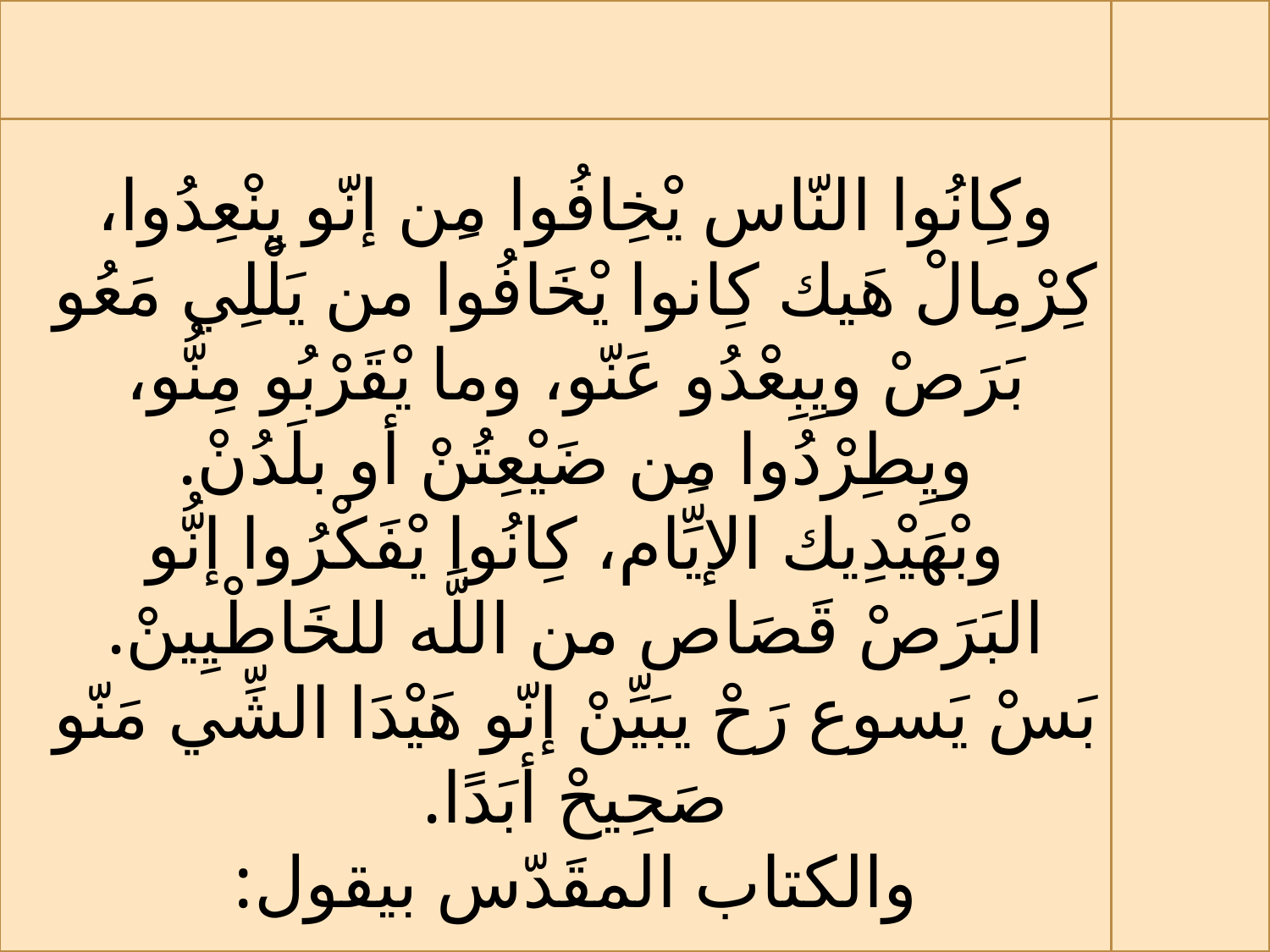

# لأ
وكِانُوا النّاس يْخِافُوا مِن إنّو يِنْعِدُوا، كِرْمِالْ هَيك كِانوا يْخَافُوا من يَلْلِي مَعُو بَرَصْ ويِبِعْدُو عَنّو، وما يْقَرْبُو مِنُّو، ويِطِرْدُوا مِن ضَيْعِتُنْ أو بلَدُنْ.
وبْهَيْدِيك الإيِّام، كِانُوا يْفَكْرُوا إنُّو البَرَصْ قَصَاص من اللَّه للخَاطْيِينْ.
بَسْ يَسوع رَحْ يبَيِّنْ إنّو هَيْدَا الشِّي مَنّو صَحِيحْ أبَدًا.
والكتاب المقَدّس بيقول: